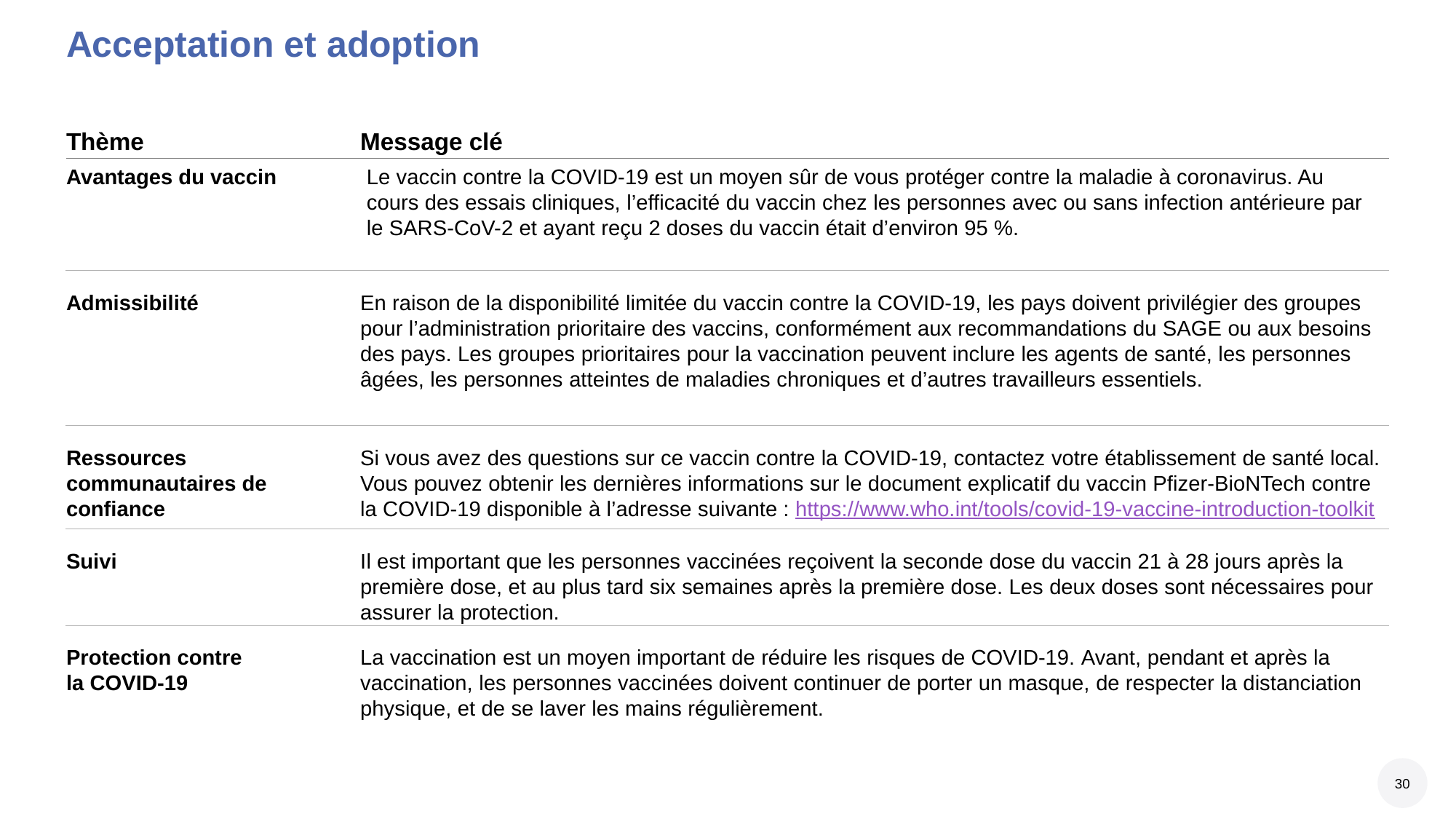

# Acceptation et adoption
Message clé
Thème
Avantages du vaccin
Le vaccin contre la COVID-19 est un moyen sûr de vous protéger contre la maladie à coronavirus. Au cours des essais cliniques, l’efficacité du vaccin chez les personnes avec ou sans infection antérieure par le SARS-CoV-2 et ayant reçu 2 doses du vaccin était d’environ 95 %.
Admissibilité
En raison de la disponibilité limitée du vaccin contre la COVID-19, les pays doivent privilégier des groupes pour l’administration prioritaire des vaccins, conformément aux recommandations du SAGE ou aux besoins des pays. Les groupes prioritaires pour la vaccination peuvent inclure les agents de santé, les personnes âgées, les personnes atteintes de maladies chroniques et d’autres travailleurs essentiels.
Ressources communautaires de confiance
Si vous avez des questions sur ce vaccin contre la COVID-19, contactez votre établissement de santé local. Vous pouvez obtenir les dernières informations sur le document explicatif du vaccin Pfizer-BioNTech contre la COVID-19 disponible à l’adresse suivante : https://www.who.int/tools/covid-19-vaccine-introduction-toolkit
Suivi
Il est important que les personnes vaccinées reçoivent la seconde dose du vaccin 21 à 28 jours après la première dose, et au plus tard six semaines après la première dose. Les deux doses sont nécessaires pour assurer la protection.
Protection contre la COVID-19
La vaccination est un moyen important de réduire les risques de COVID-19. Avant, pendant et après la vaccination, les personnes vaccinées doivent continuer de porter un masque, de respecter la distanciation physique, et de se laver les mains régulièrement.